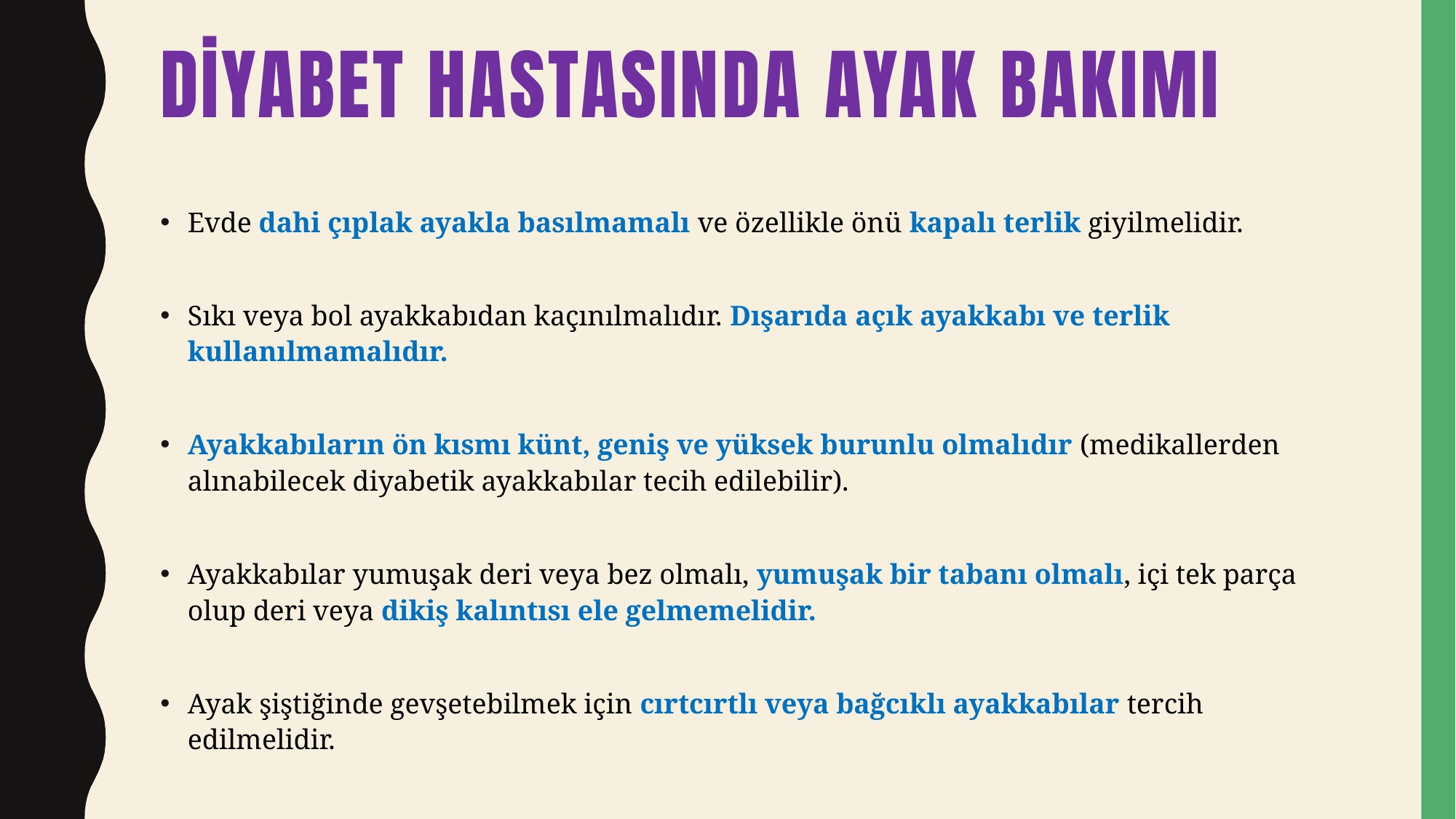

# Diyabet hastasında ayak bakımı

Evde dahi çıplak ayakla basılmamalı ve özellikle önü kapalı terlik giyilmelidir.

Sıkı veya bol ayakkabıdan kaçınılmalıdır. Dışarıda açık ayakkabı ve terlik kullanılmamalıdır.

Ayakkabıların ön kısmı künt, geniş ve yüksek burunlu olmalıdır (medikallerden alınabilecek diyabetik ayakkabılar tecih edilebilir).

Ayakkabılar yumuşak deri veya bez olmalı, yumuşak bir tabanı olmalı, içi tek parça olup deri veya dikiş kalıntısı ele gelmemelidir.

Ayak şiştiğinde gevşetebilmek için cırtcırtlı veya bağcıklı ayakkabılar tercih edilmelidir.